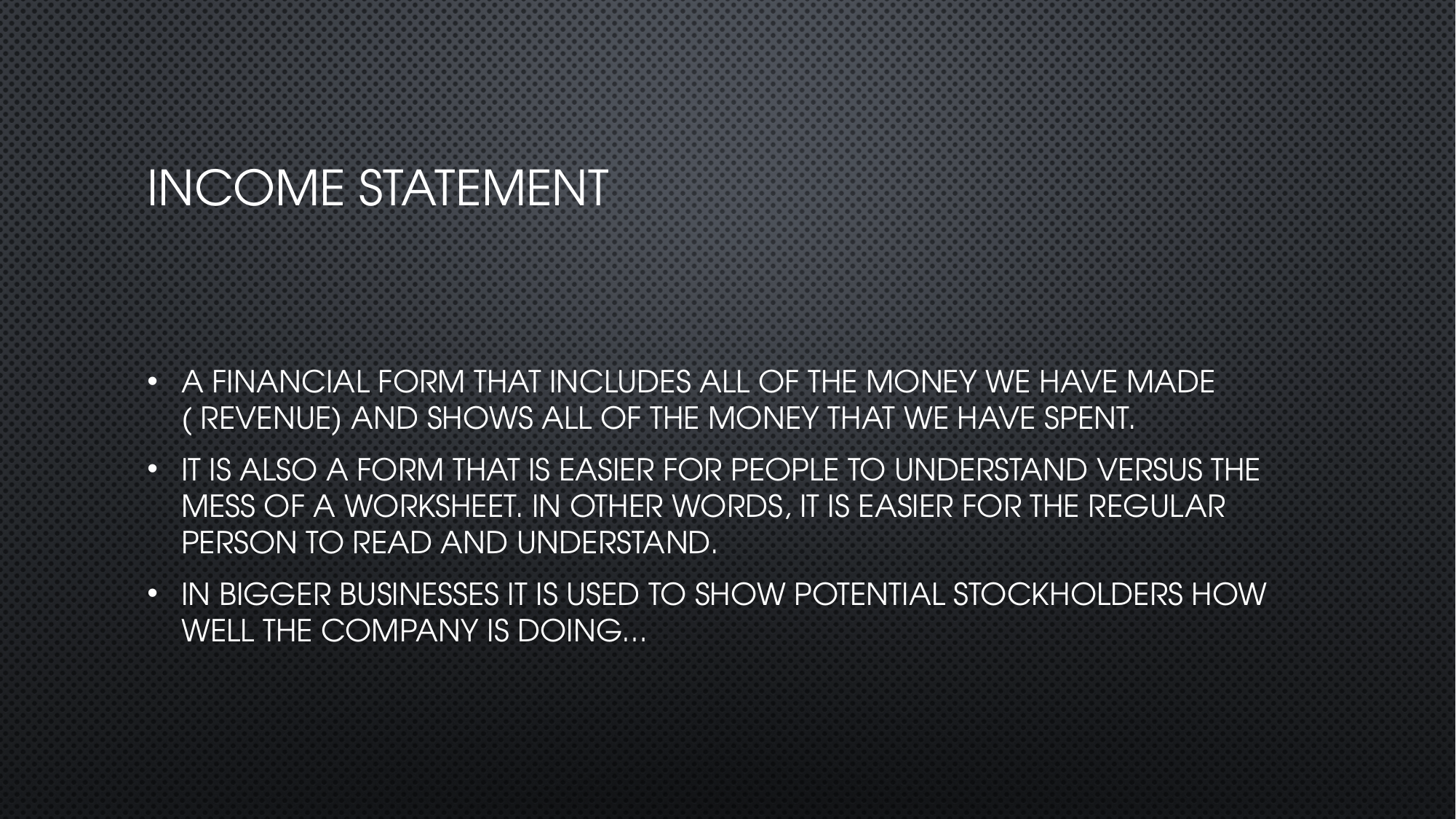

# Income Statement
A financial form that includes all of the money we have made ( revenue) and shows all of the money that we have spent.
It is also a form that is easier for people to understand versus the mess of a worksheet. In other words, it is easier for the regular person to read and understand.
In bigger businesses it is used to show potential stockholders how well the company is doing…